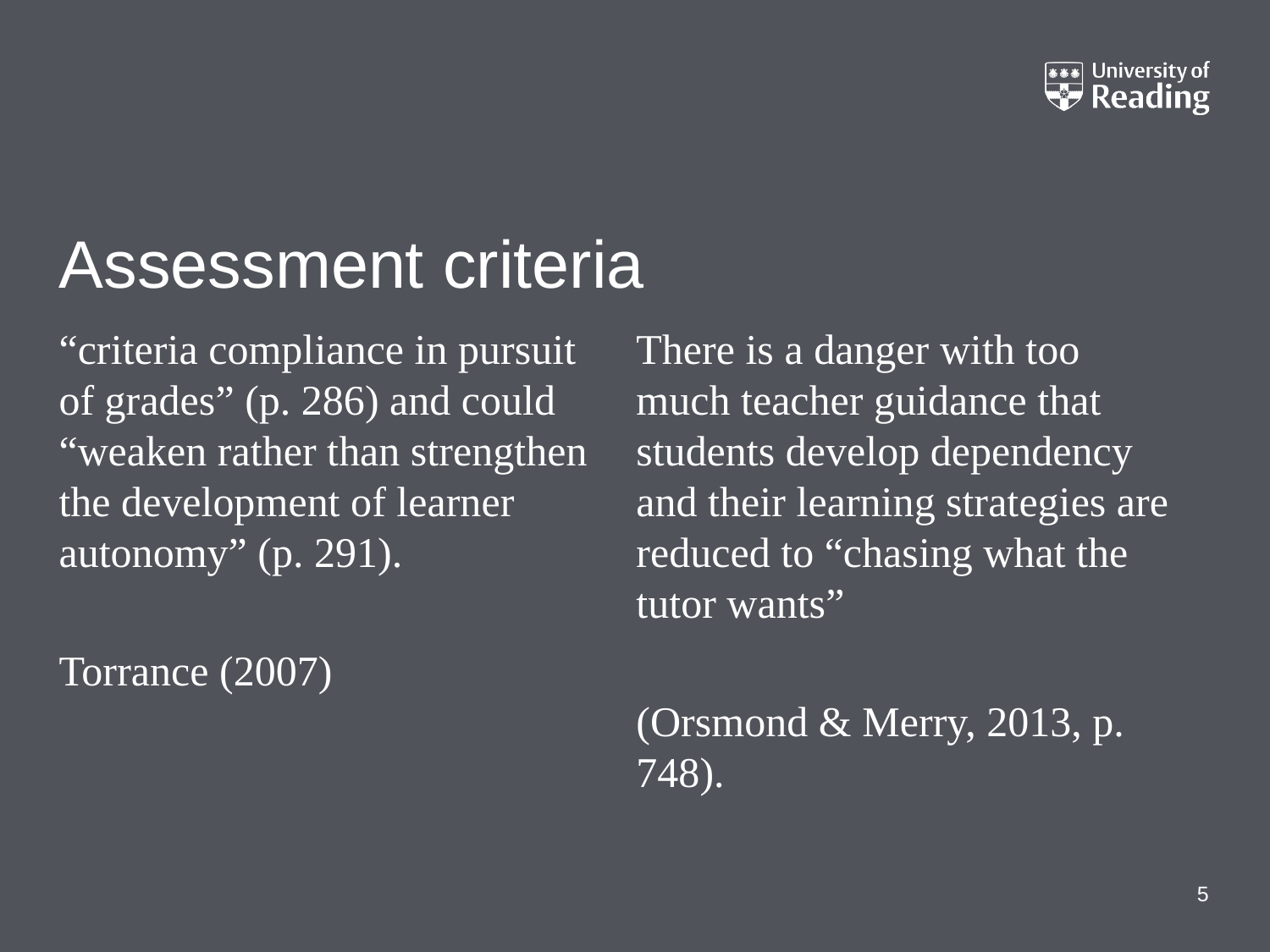

# Assessment criteria
“criteria compliance in pursuit of grades” (p. 286) and could “weaken rather than strengthen the development of learner autonomy” (p. 291).

Torrance (2007)
There is a danger with too much teacher guidance that students develop dependency and their learning strategies are reduced to “chasing what the tutor wants”

(Orsmond & Merry, 2013, p. 748).

5